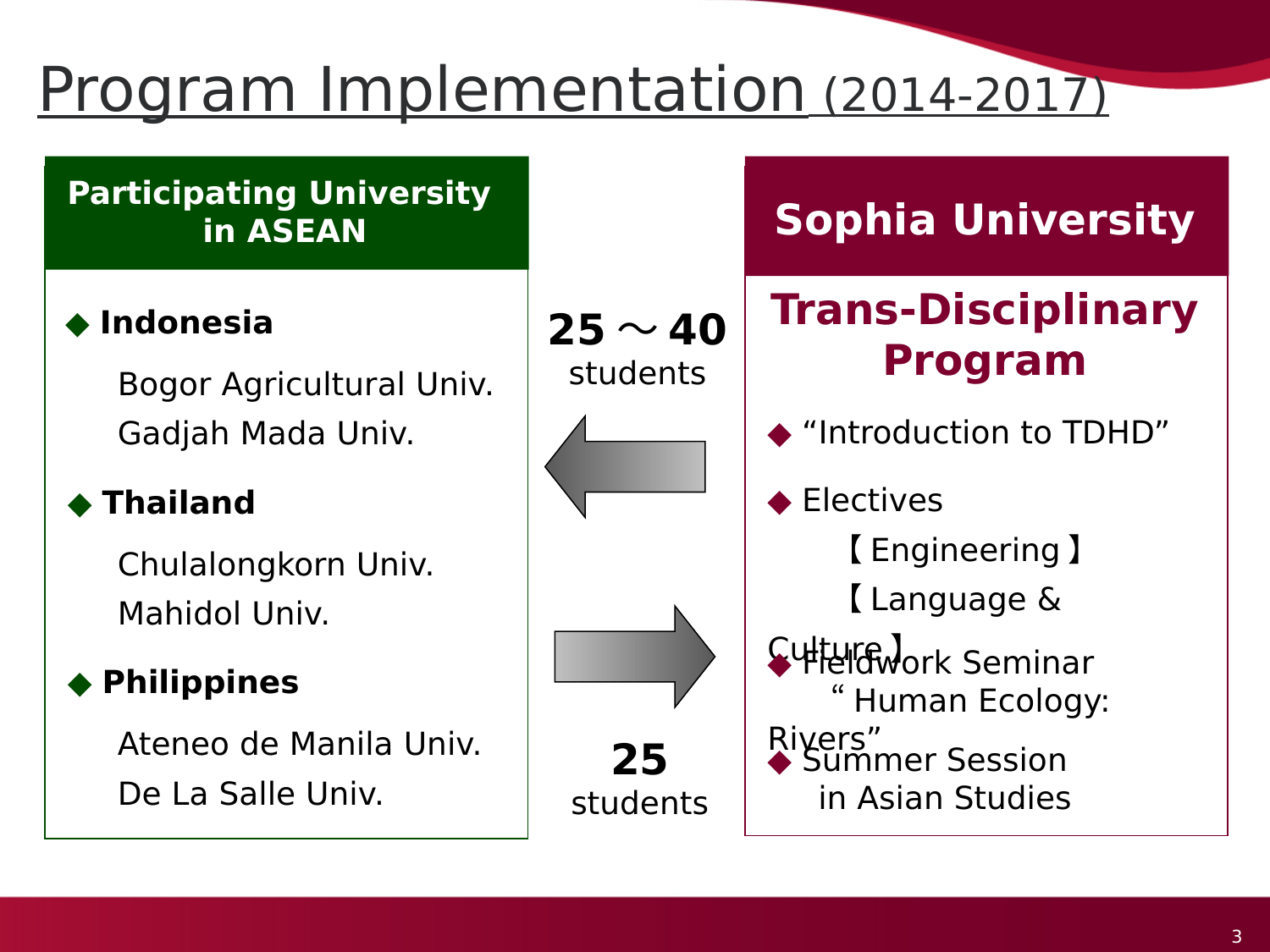

Program Implementation (2014-2017)
Sophia University

Participating University
in ASEAN
Sophia University
Trans-Disciplinary Program
 ◆ Indonesia
25～40
students
Bogor Agricultural Univ.
Gadjah Mada Univ.
◆ “Introduction to TDHD”

◆ Electives
　　【Engineering】
　　【Language & Culture】
 ◆ Thailand
Chulalongkorn Univ.
Mahidol Univ.

◆ Fieldwork Seminar
　　“Human Ecology: Rivers”
 ◆ Philippines
Ateneo de Manila Univ.
De La Salle Univ.
25
students
◆ Summer Session
     in Asian Studies

3